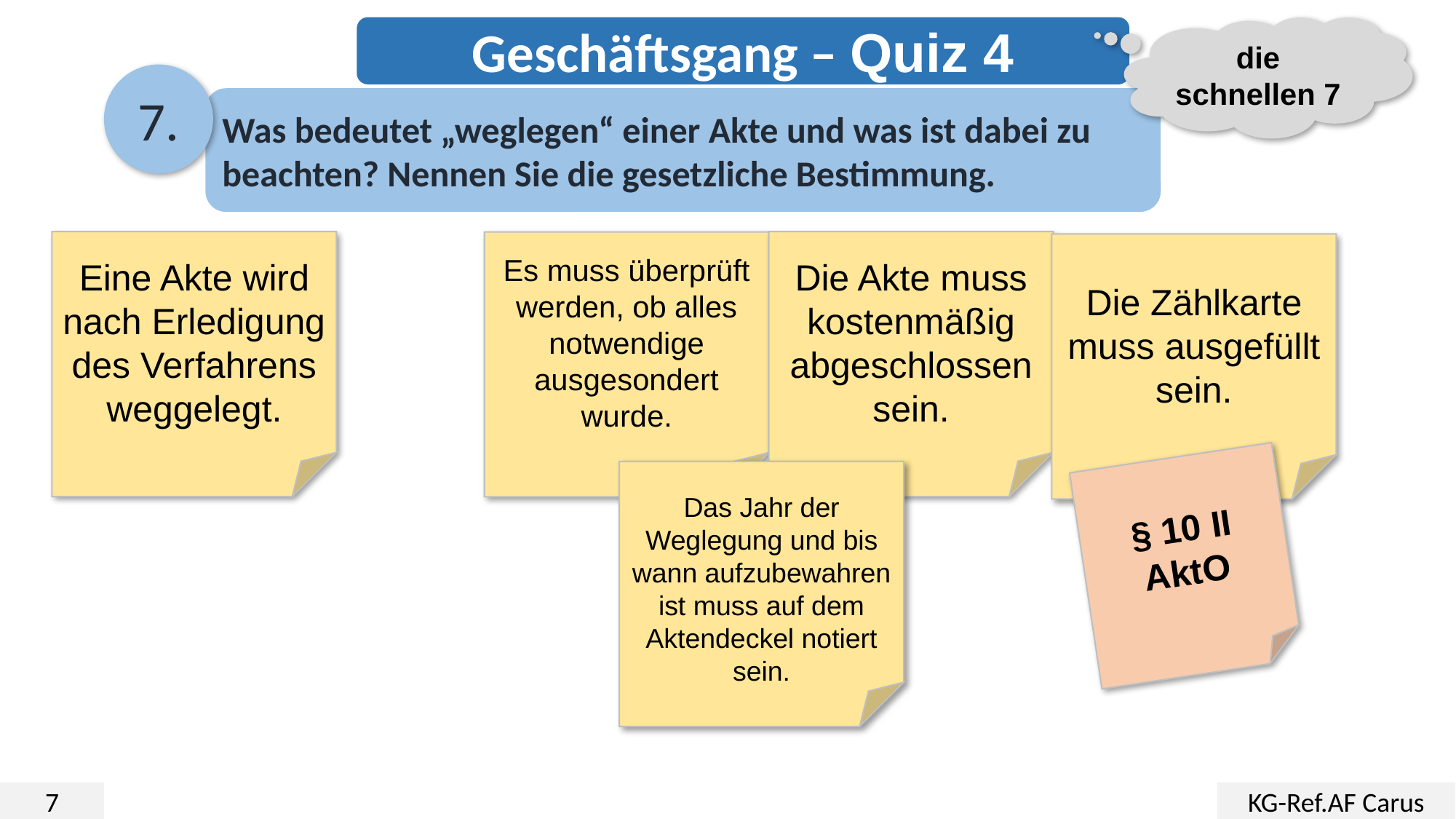

Geschäftsgang – Quiz 4
die schnellen 7
7.
Was bedeutet „weglegen“ einer Akte und was ist dabei zu beachten? Nennen Sie die gesetzliche Bestimmung.
Die Akte muss kostenmäßig abgeschlossen sein.
Eine Akte wird nach Erledigung des Verfahrens weggelegt.
Es muss überprüft werden, ob alles notwendige ausgesondert wurde.
Die Zählkarte muss ausgefüllt sein.
§ 10 II AktO

Das Jahr der Weglegung und bis wann aufzubewahren ist muss auf dem Aktendeckel notiert sein.
7
KG-Ref.AF Carus